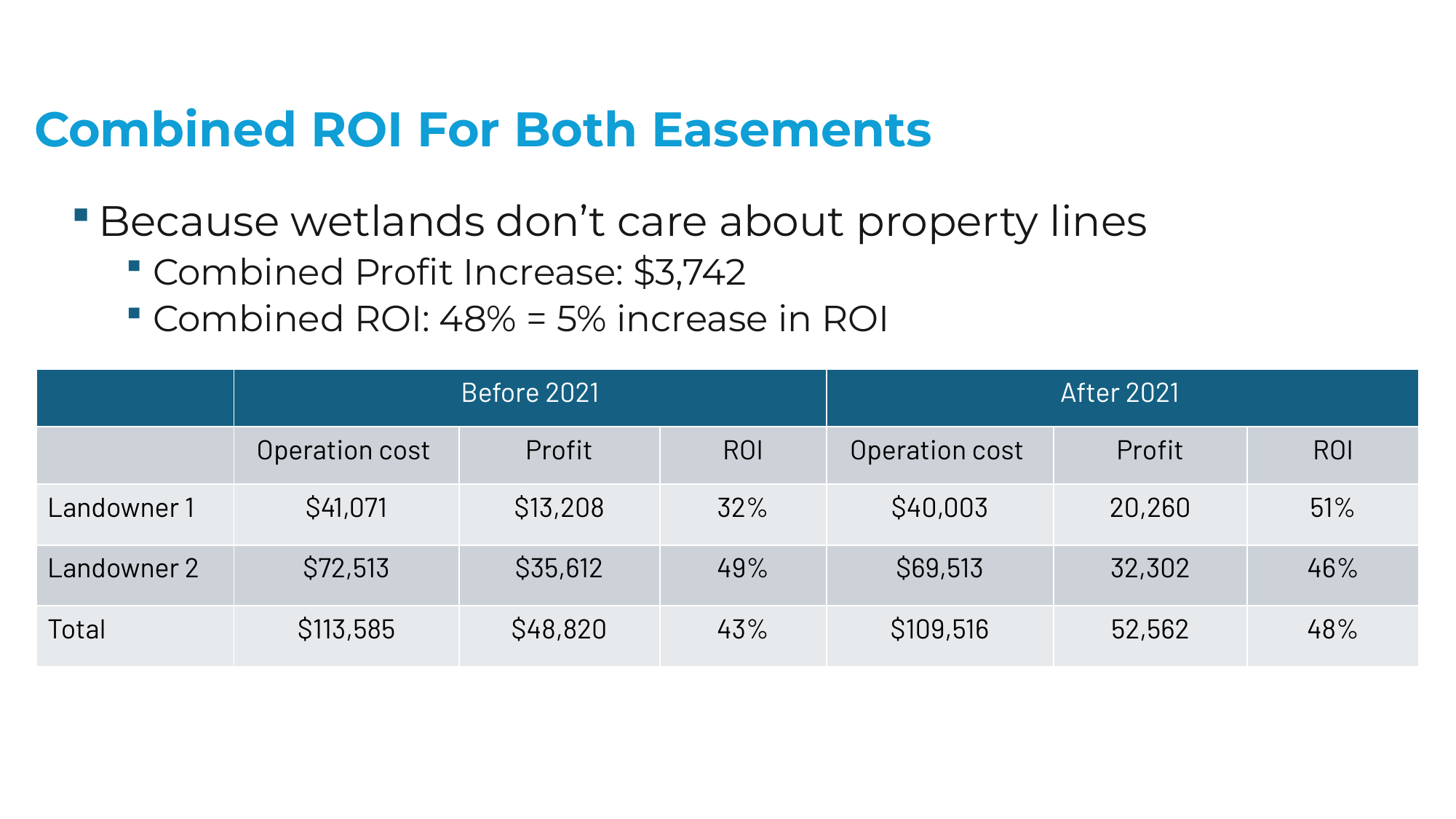

Combined ROI For Both Easements
Because wetlands don’t care about property lines
Combined Profit Increase: $3,742
Combined ROI: 48% = 5% increase in ROI

|  | Before 2021 |  |  | After 2021 |  |  |
| --- | --- | --- | --- | --- | --- | --- |
|  | Operation cost | Profit | ROI | Operation cost | Profit | ROI |
| Landowner 1 | $41,071 | $13,208 | 32% | $40,003 | 20,260 | 51% |
| Landowner 2 | $72,513 | $35,612 | 49% | $69,513 | 32,302 | 46% |
| Total | $113,585 | $48,820 | 43% | $109,516 | 52,562 | 48% |